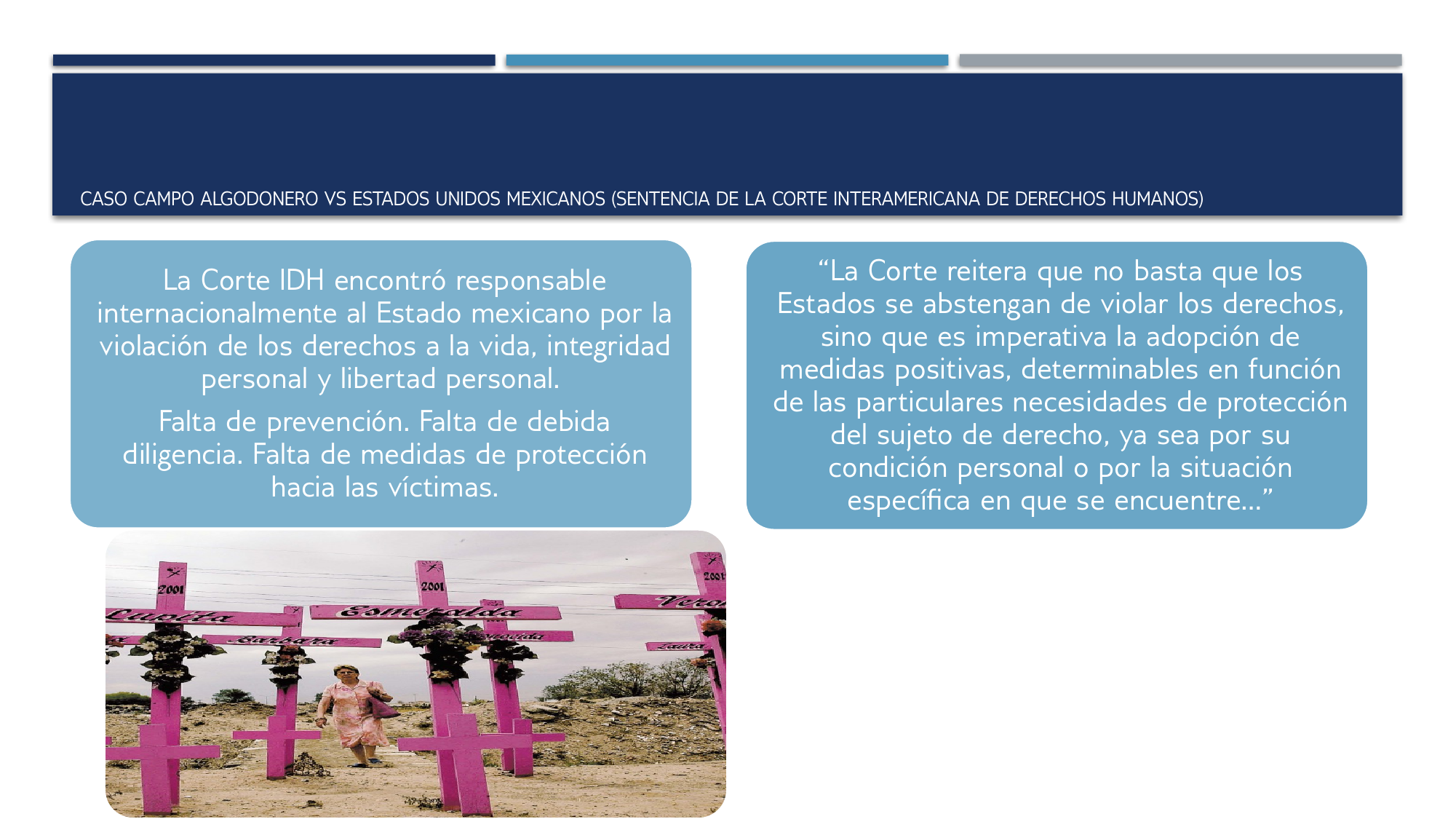

# Caso campo algodonero vs Estados Unidos Mexicanos (Sentencia de la Corte Interamericana de Derechos Humanos)

“La Corte reitera que no basta que los Estados se abstengan de violar los derechos, sino que es imperativa la adopción de medidas positivas, determinables en función de las particulares necesidades de protección del sujeto de derecho, ya sea por su condición personal o por la situación específica en que se encuentre…”
La Corte IDH encontró responsable internacionalmente al Estado mexicano por la violación de los derechos a la vida, integridad personal y libertad personal.
Falta de prevención. Falta de debida diligencia. Falta de medidas de protección hacia las víctimas.